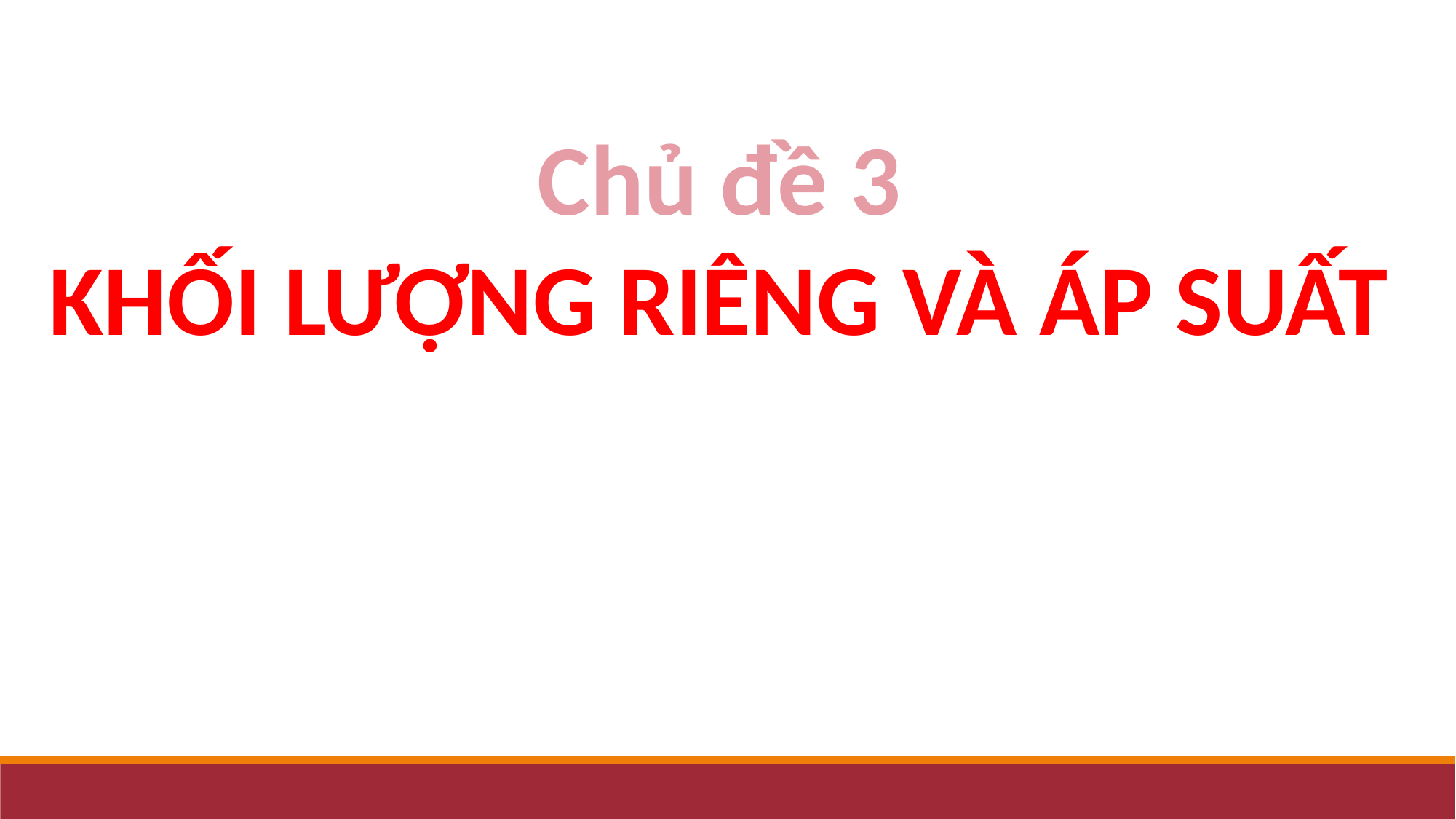

Chủ đề 3
 KHỐI LƯỢNG RIÊNG VÀ ÁP SUẤT